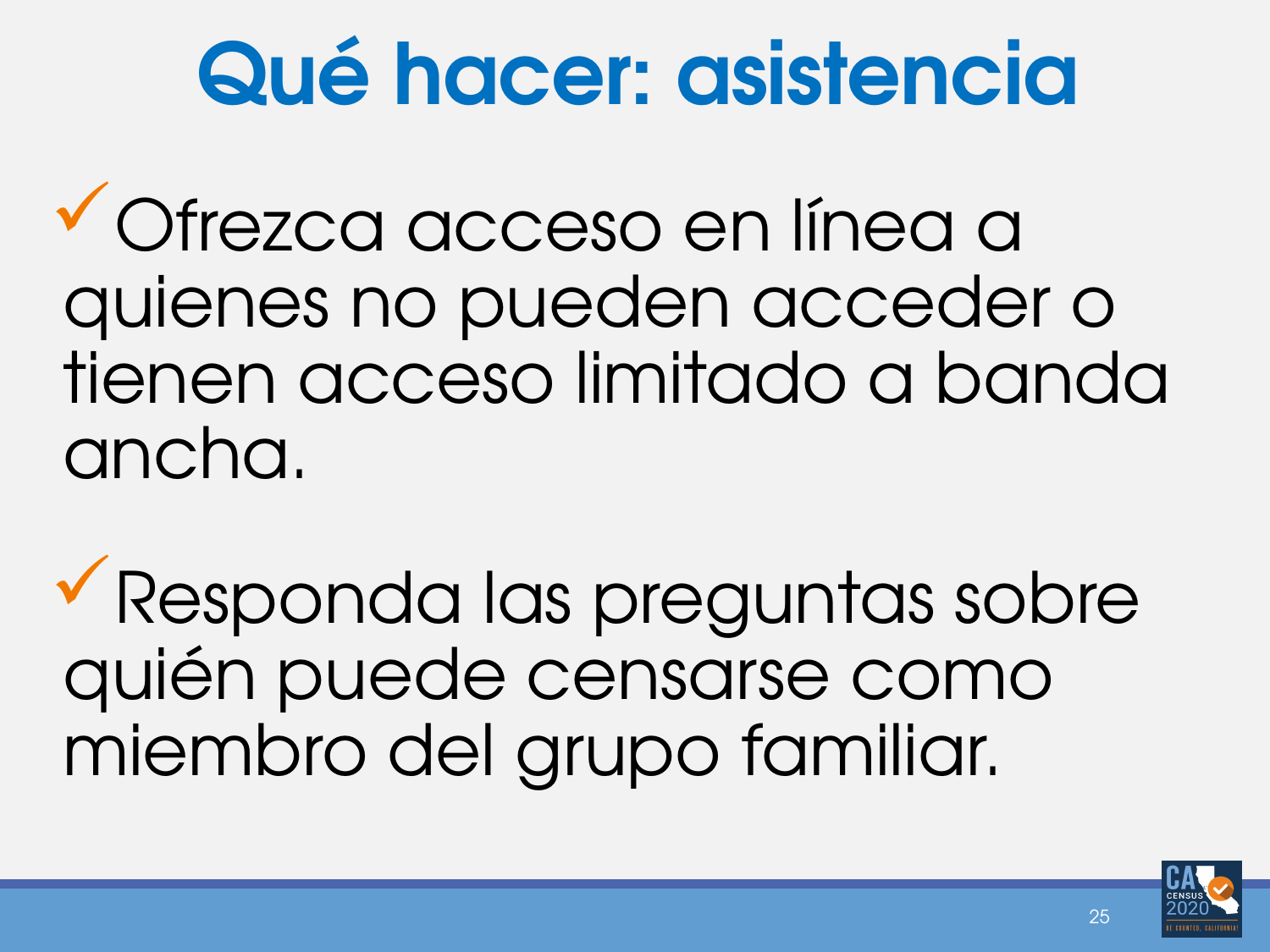

# Qué hacer: asistencia
Ofrezca acceso en línea a quienes no pueden acceder o tienen acceso limitado a banda ancha.

Responda las preguntas sobre quién puede censarse como miembro del grupo familiar.
25